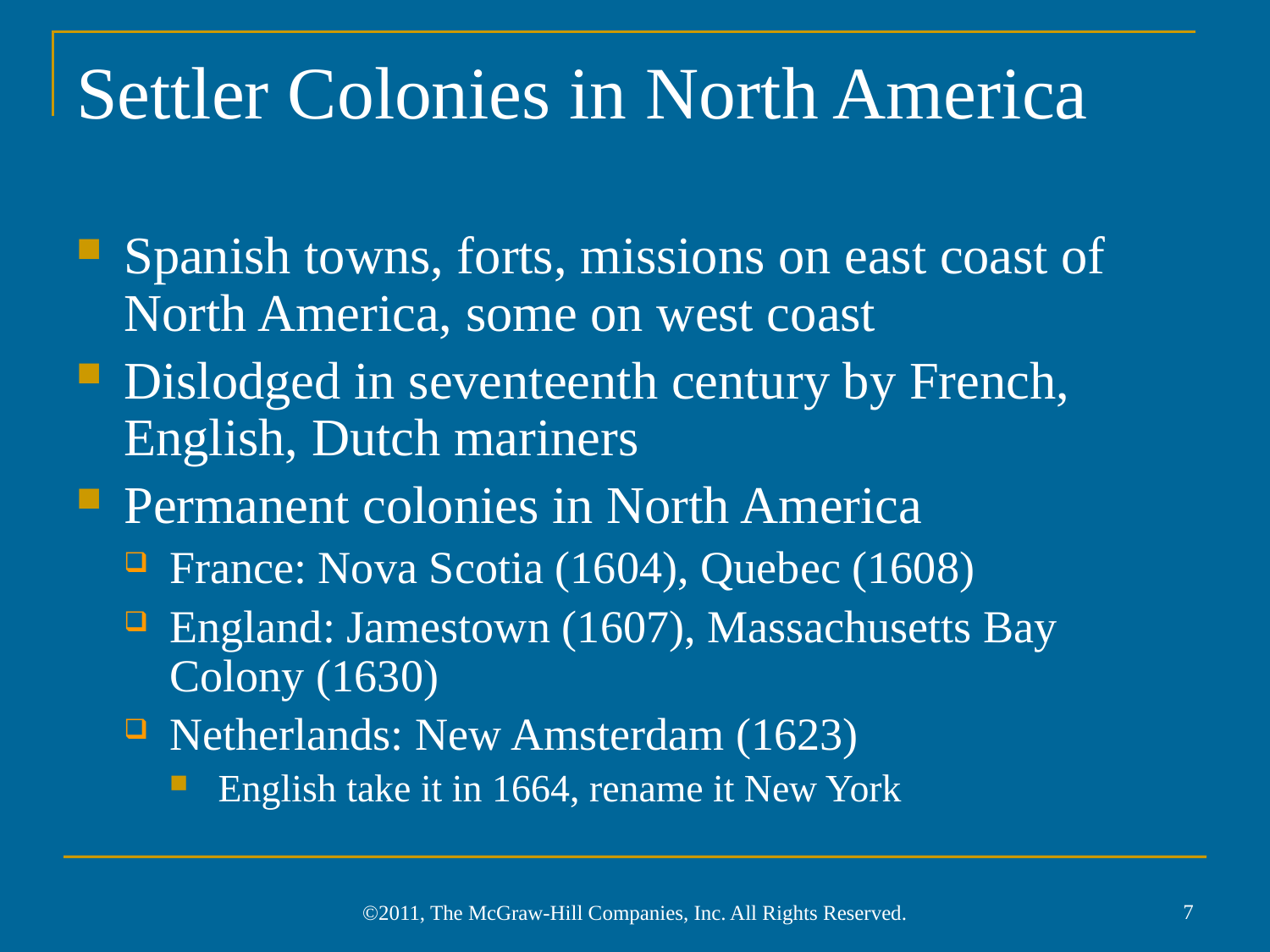

# Settler Colonies in North America
Spanish towns, forts, missions on east coast of North America, some on west coast
Dislodged in seventeenth century by French, English, Dutch mariners
Permanent colonies in North America
France: Nova Scotia (1604), Quebec (1608)
England: Jamestown (1607), Massachusetts Bay Colony (1630)
Netherlands: New Amsterdam (1623)
English take it in 1664, rename it New York
7
©2011, The McGraw-Hill Companies, Inc. All Rights Reserved.